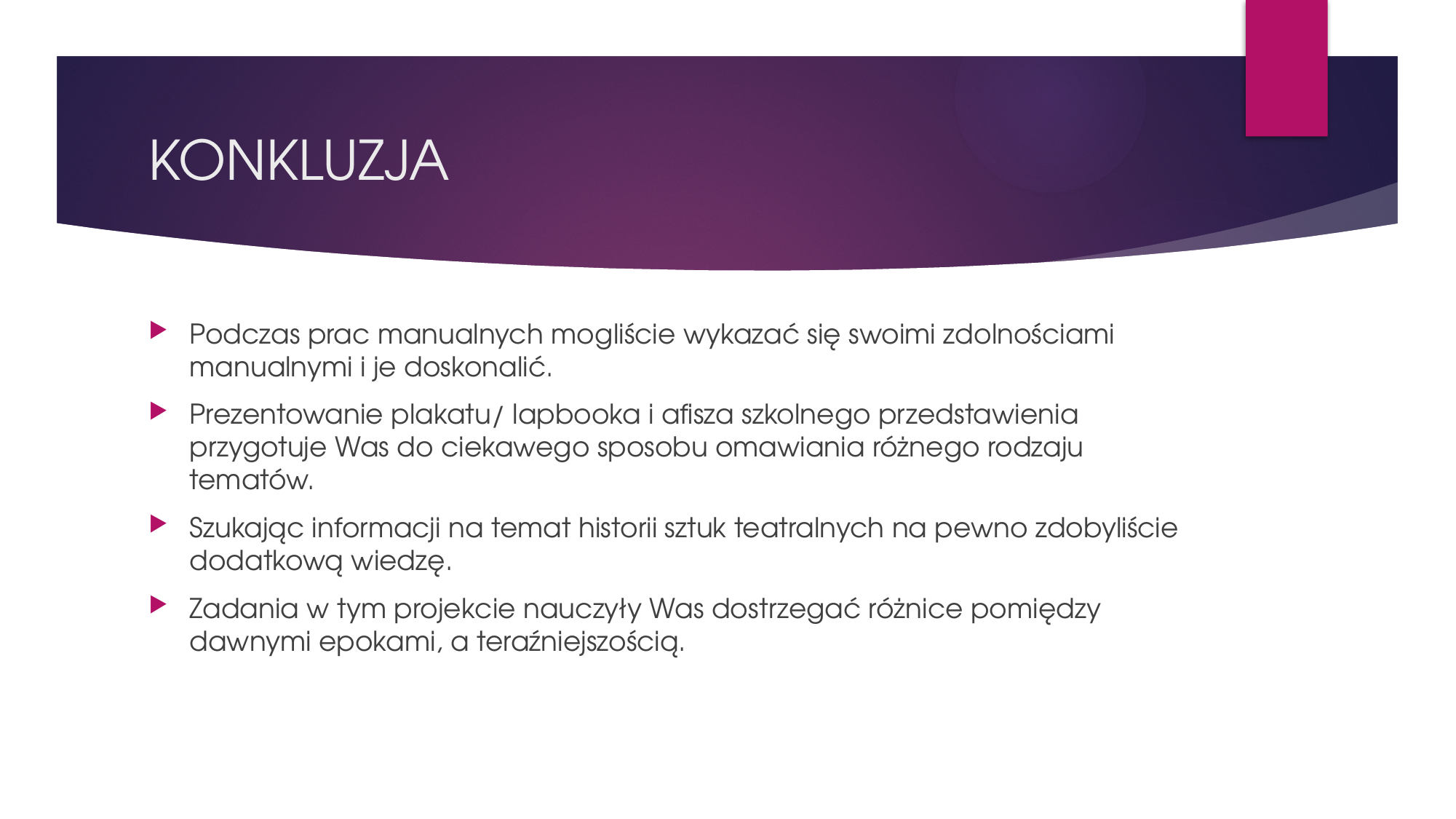

# KONKLUZJA
Podczas prac manualnych mogliście wykazać się swoimi zdolnościami manualnymi i je doskonalić.
Prezentowanie plakatu/ lapbooka i afisza szkolnego przedstawienia przygotuje Was do ciekawego sposobu omawiania różnego rodzaju tematów.
Szukając informacji na temat historii sztuk teatralnych na pewno zdobyliście dodatkową wiedzę.
Zadania w tym projekcie nauczyły Was dostrzegać różnice pomiędzy dawnymi epokami, a teraźniejszością.